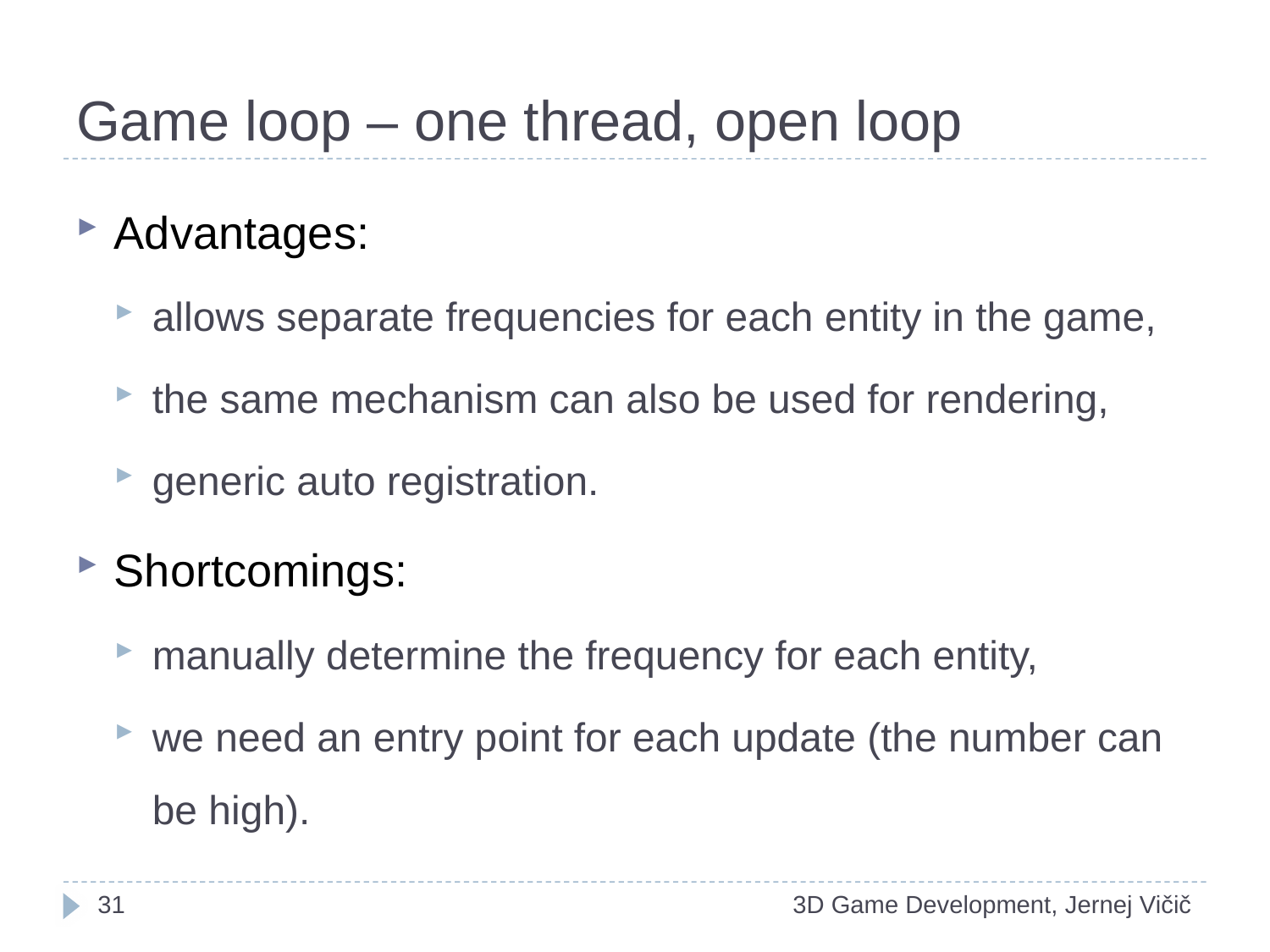

# Game loop – one thread, open loop
Advantages:
allows separate frequencies for each entity in the game,
the same mechanism can also be used for rendering,
generic auto registration.
Shortcomings:
manually determine the frequency for each entity,
we need an entry point for each update (the number can be high).
31
3D Game Development, Jernej Vičič